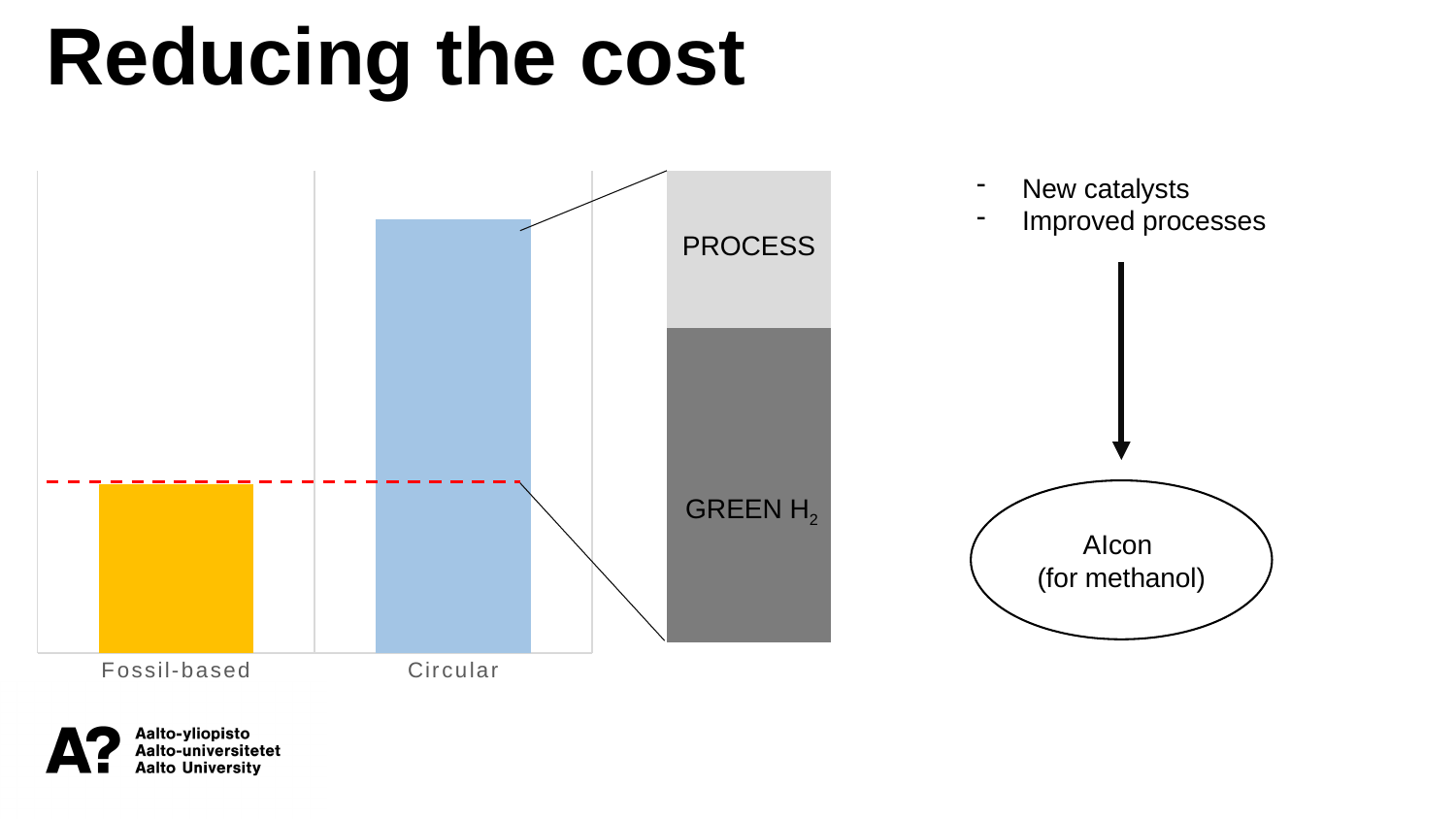

Reducing the cost

### Chart

| Category | H2 Price | Process |
|---|---|---|
| Category 1 | 400.0 | 200.0 |

### Chart

| Category | Series 1 |
|---|---|
| Fossil-based | 350.0 |
| Circular | 900.0 |
New catalysts
Improved processes
PROCESS
AIcon
(for methanol)
GREEN H2